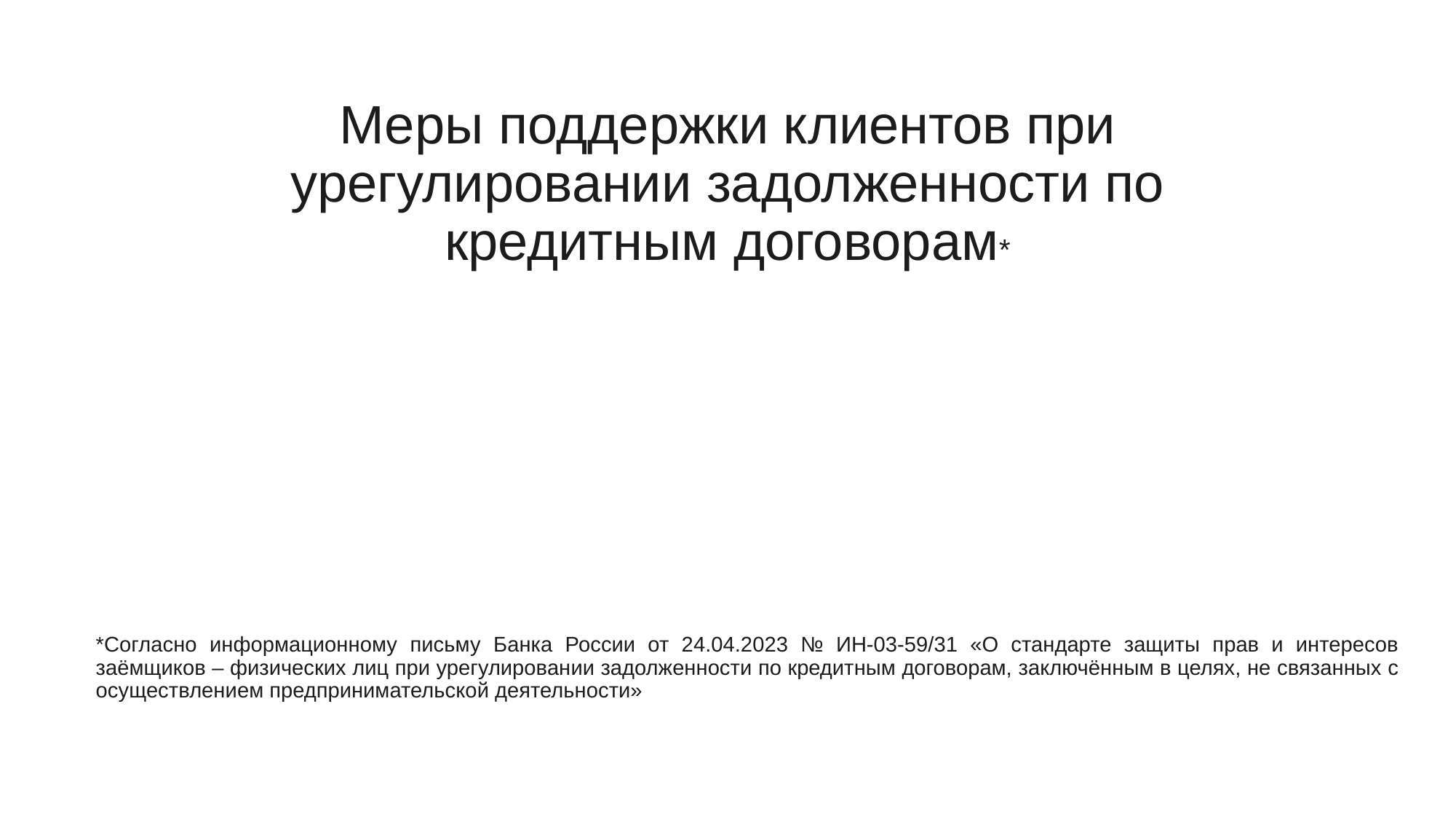

# Меры поддержки клиентов при урегулировании задолженности по кредитным договорам*

*Согласно информационному письму Банка России от 24.04.2023 № ИН-03-59/31 «О стандарте защиты прав и интересов заёмщиков – физических лиц при урегулировании задолженности по кредитным договорам, заключённым в целях, не связанных с осуществлением предпринимательской деятельности»